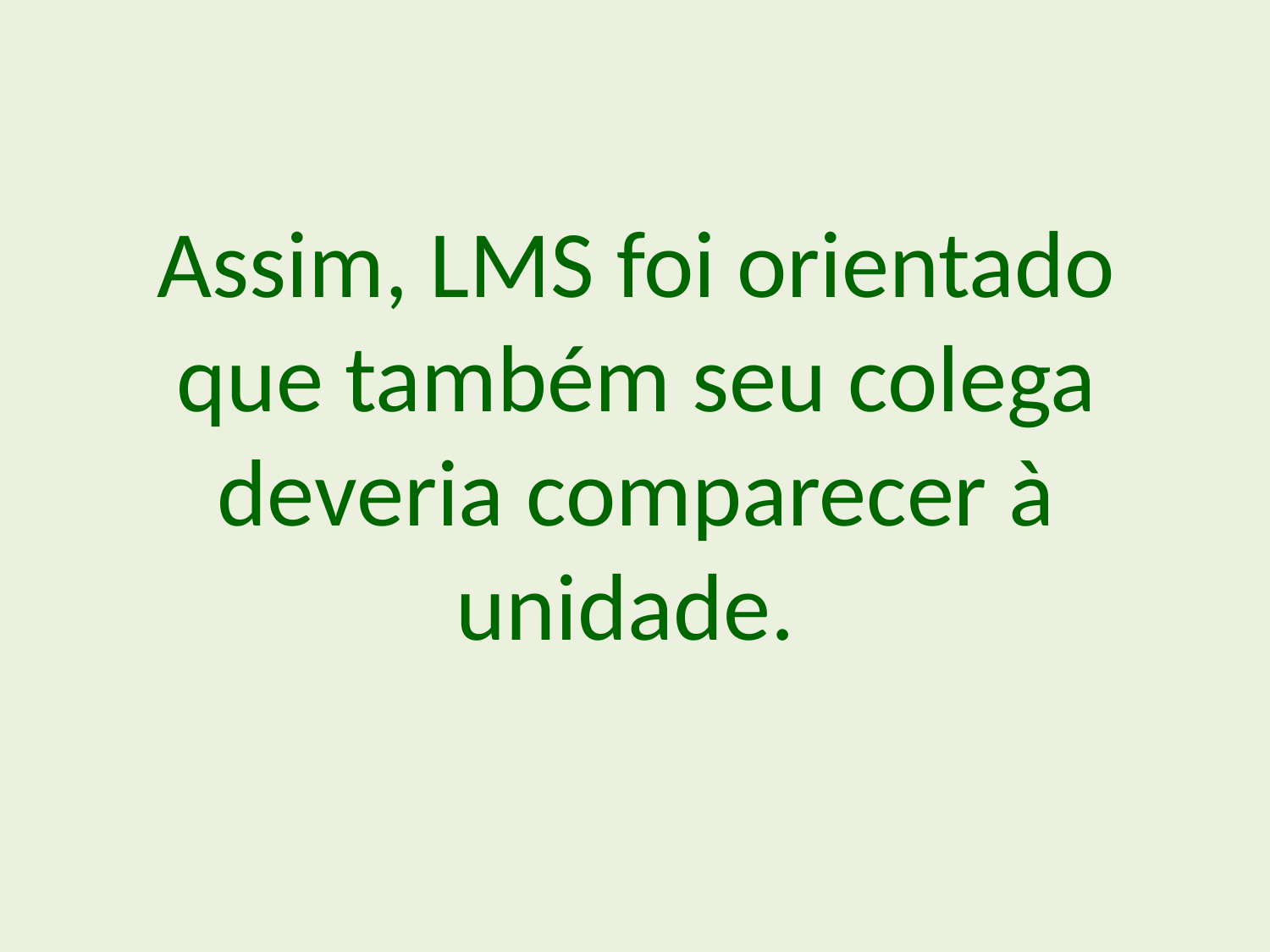

Assim, LMS foi orientado que também seu colega deveria comparecer à unidade.